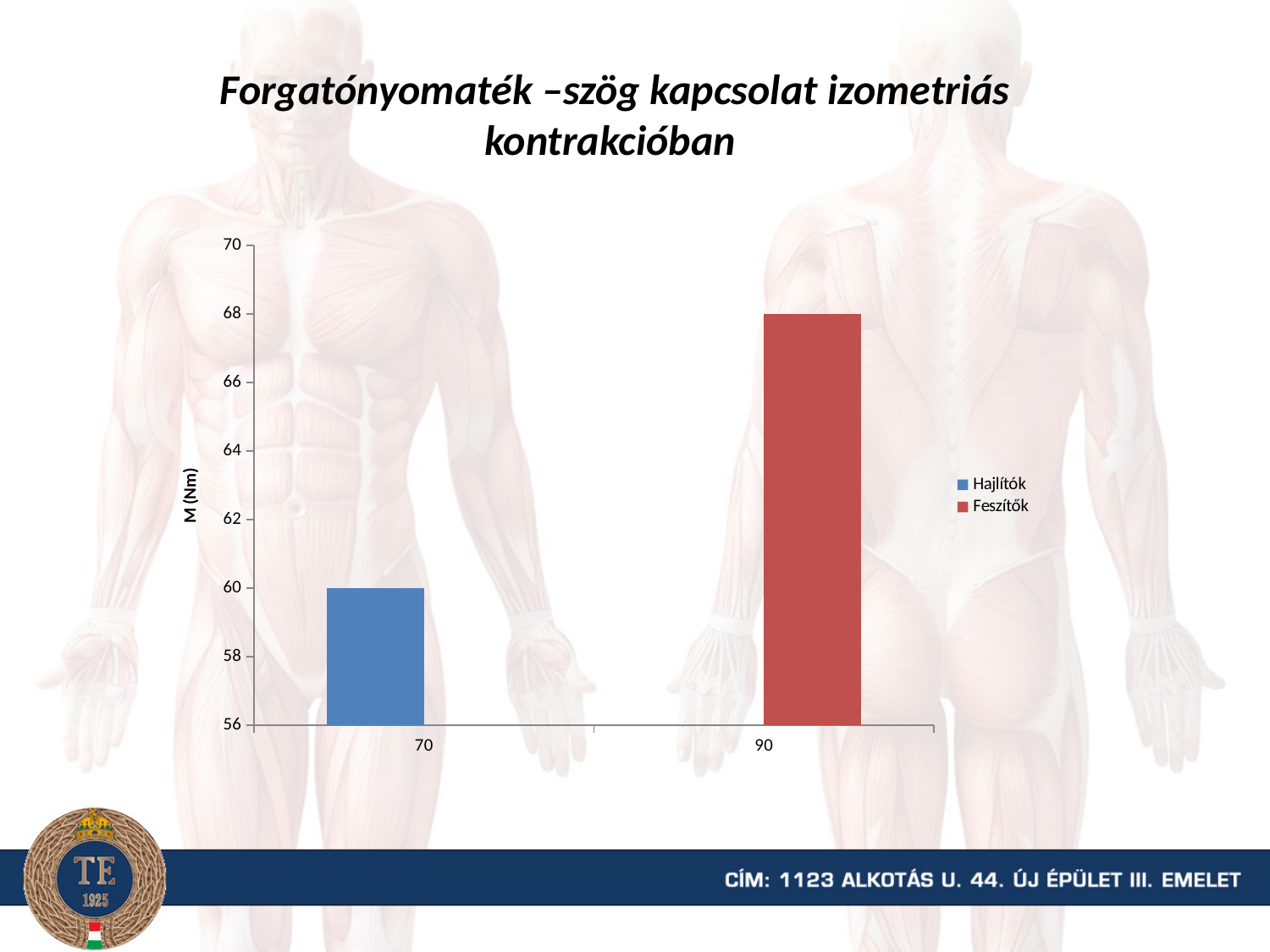

Forgatónyomaték –szög kapcsolat izometriás kontrakcióban

### Chart

| Category | Hajlítók | Feszítők |
|---|---|---|
| 70 | 60.0 | None |
| 90 | None | 68.0 |